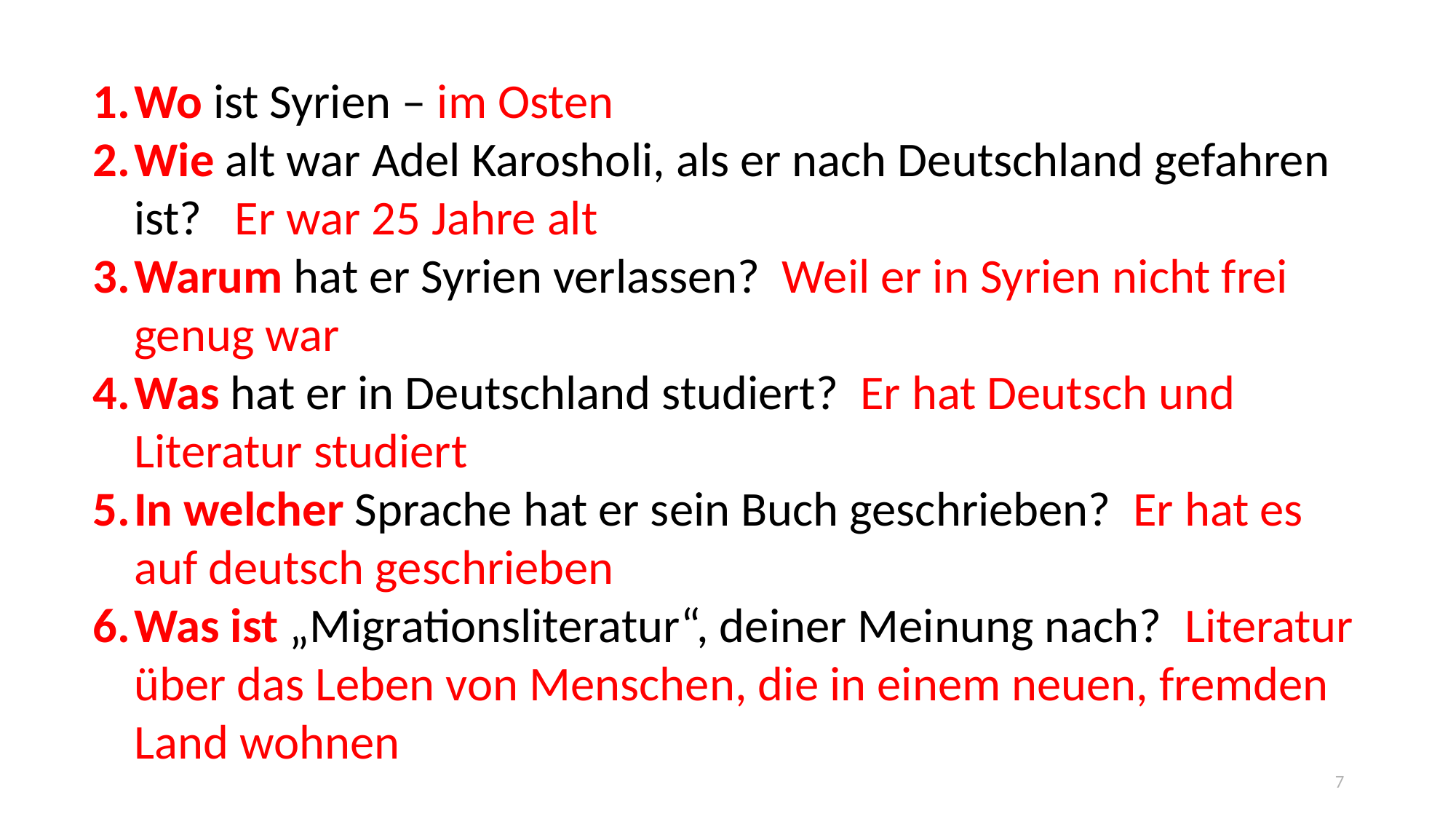

Wo ist Syrien – im Osten
Wie alt war Adel Karosholi, als er nach Deutschland gefahren ist?   Er war 25 Jahre alt
Warum hat er Syrien verlassen?  Weil er in Syrien nicht frei genug war
Was hat er in Deutschland studiert?  Er hat Deutsch und Literatur studiert
In welcher Sprache hat er sein Buch geschrieben?  Er hat es auf deutsch geschrieben
Was ist „Migrationsliteratur“, deiner Meinung nach?  Literatur über das Leben von Menschen, die in einem neuen, fremden Land wohnen

7